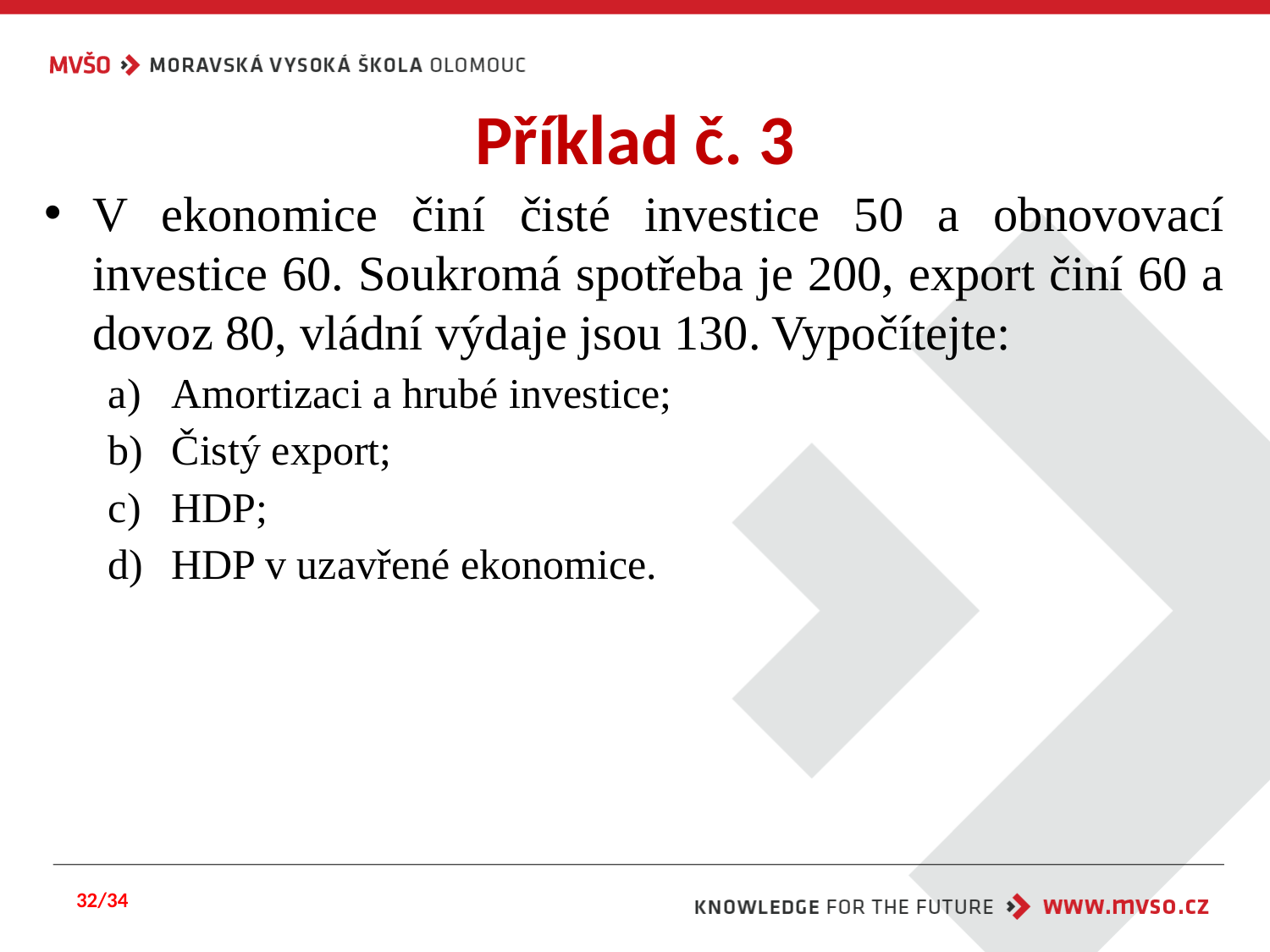

# Příklad č. 3
V ekonomice činí čisté investice 50 a obnovovací investice 60. Soukromá spotřeba je 200, export činí 60 a dovoz 80, vládní výdaje jsou 130. Vypočítejte:
Amortizaci a hrubé investice;
Čistý export;
HDP;
HDP v uzavřené ekonomice.

32/34